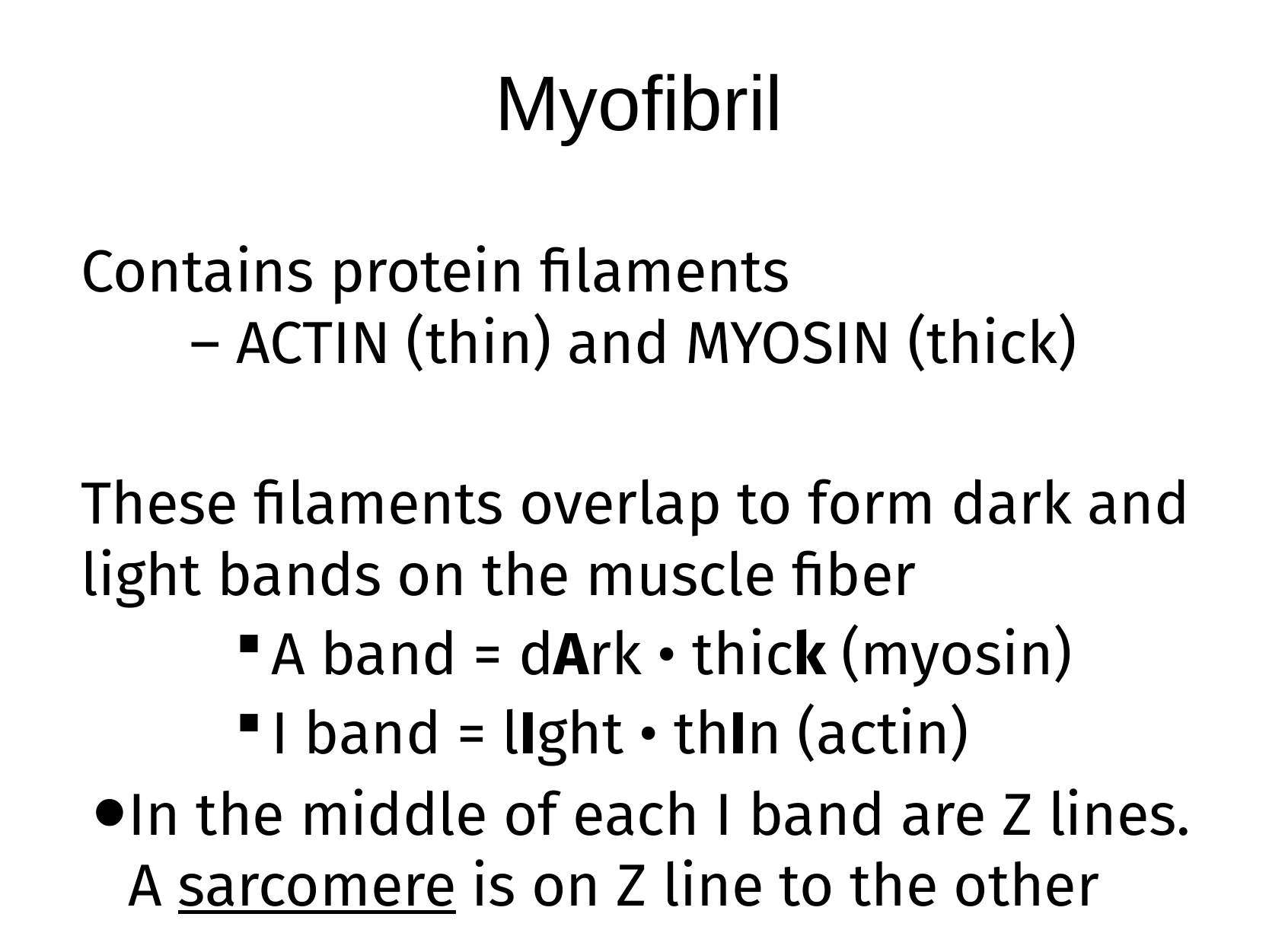

# Myofibril
Contains protein filaments
       – ACTIN (thin) and MYOSIN (thick)

These filaments overlap to form dark and light bands on the muscle fiber
A band = dArk • thick (myosin)
I band = lIght • thIn (actin)
In the middle of each I band are Z lines. A sarcomere is on Z line to the other